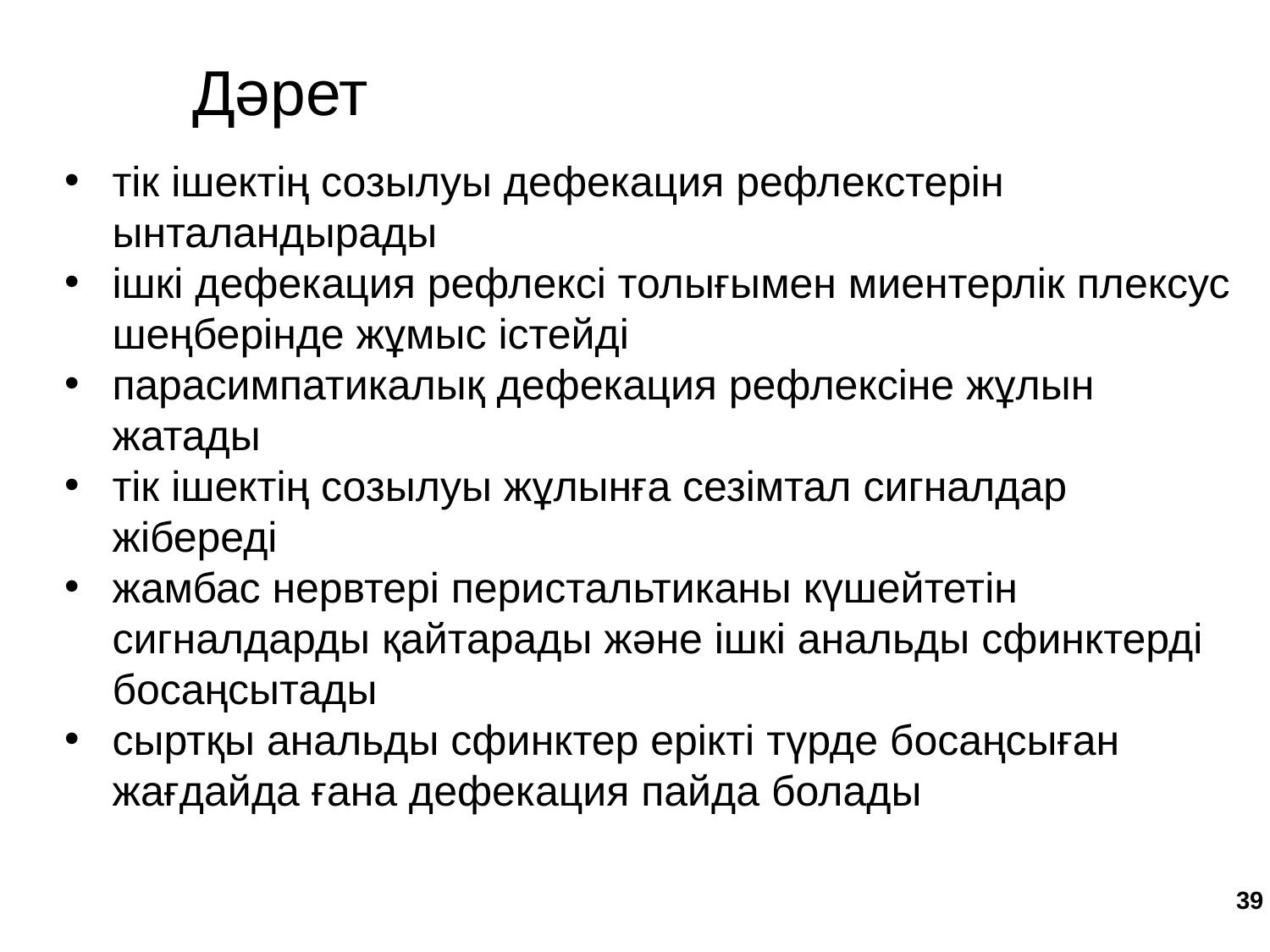

Дәрет
тік ішектің созылуы дефекация рефлекстерін ынталандырады
ішкі дефекация рефлексі толығымен миентерлік плексус шеңберінде жұмыс істейді
парасимпатикалық дефекация рефлексіне жұлын жатады
тік ішектің созылуы жұлынға сезімтал сигналдар жібереді
жамбас нервтері перистальтиканы күшейтетін сигналдарды қайтарады және ішкі анальды сфинктерді босаңсытады
сыртқы анальды сфинктер ерікті түрде босаңсыған жағдайда ғана дефекация пайда болады
39